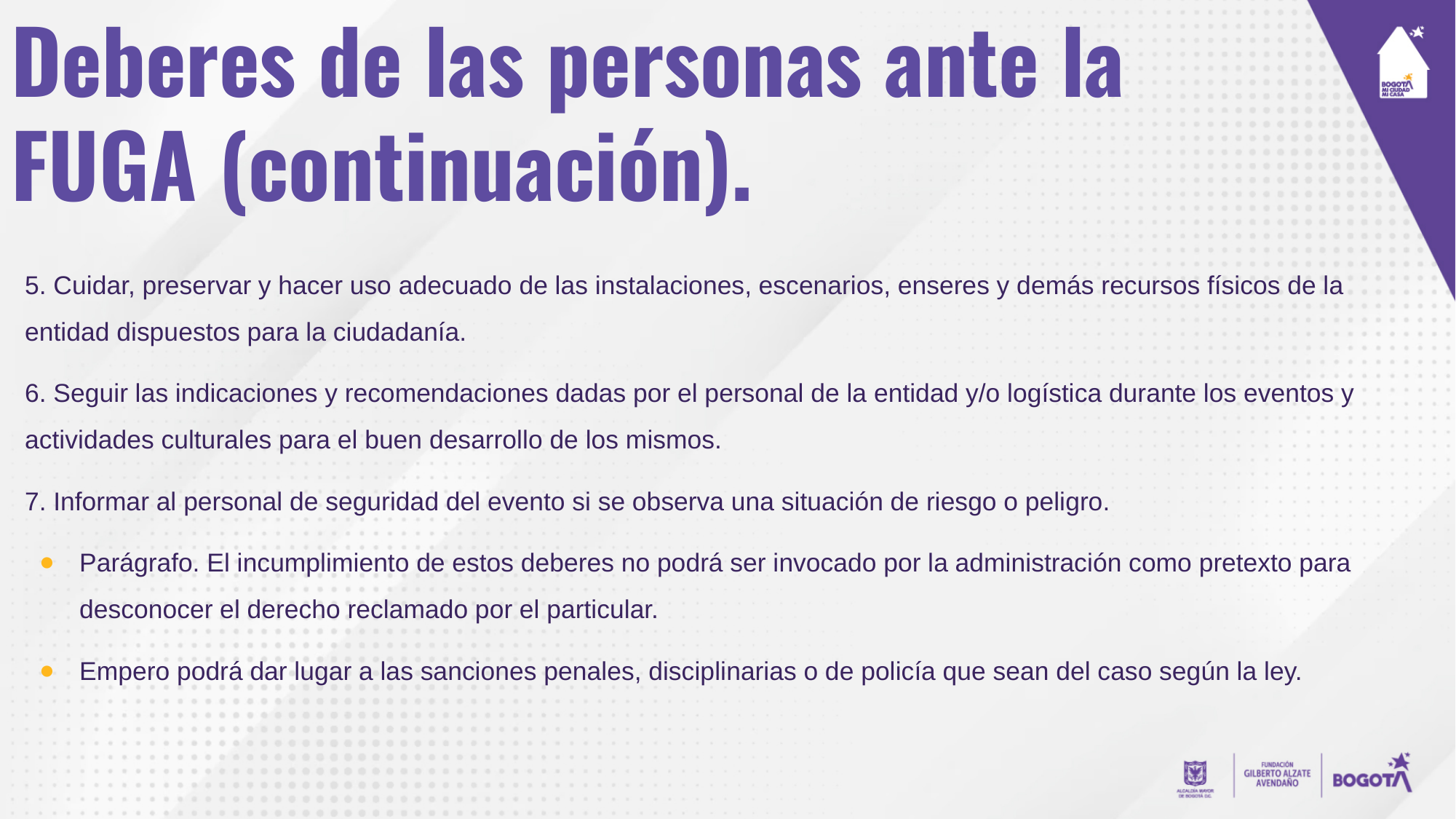

# Deberes de las personas ante la     FUGA (continuación).
5. Cuidar, preservar y hacer uso adecuado de las instalaciones, escenarios, enseres y demás recursos físicos de la entidad dispuestos para la ciudadanía.
6. Seguir las indicaciones y recomendaciones dadas por el personal de la entidad y/o logística durante los eventos y actividades culturales para el buen desarrollo de los mismos.
7. Informar al personal de seguridad del evento si se observa una situación de riesgo o peligro.
Parágrafo. El incumplimiento de estos deberes no podrá ser invocado por la administración como pretexto para desconocer el derecho reclamado por el particular.
Empero podrá dar lugar a las sanciones penales, disciplinarias o de policía que sean del caso según la ley.